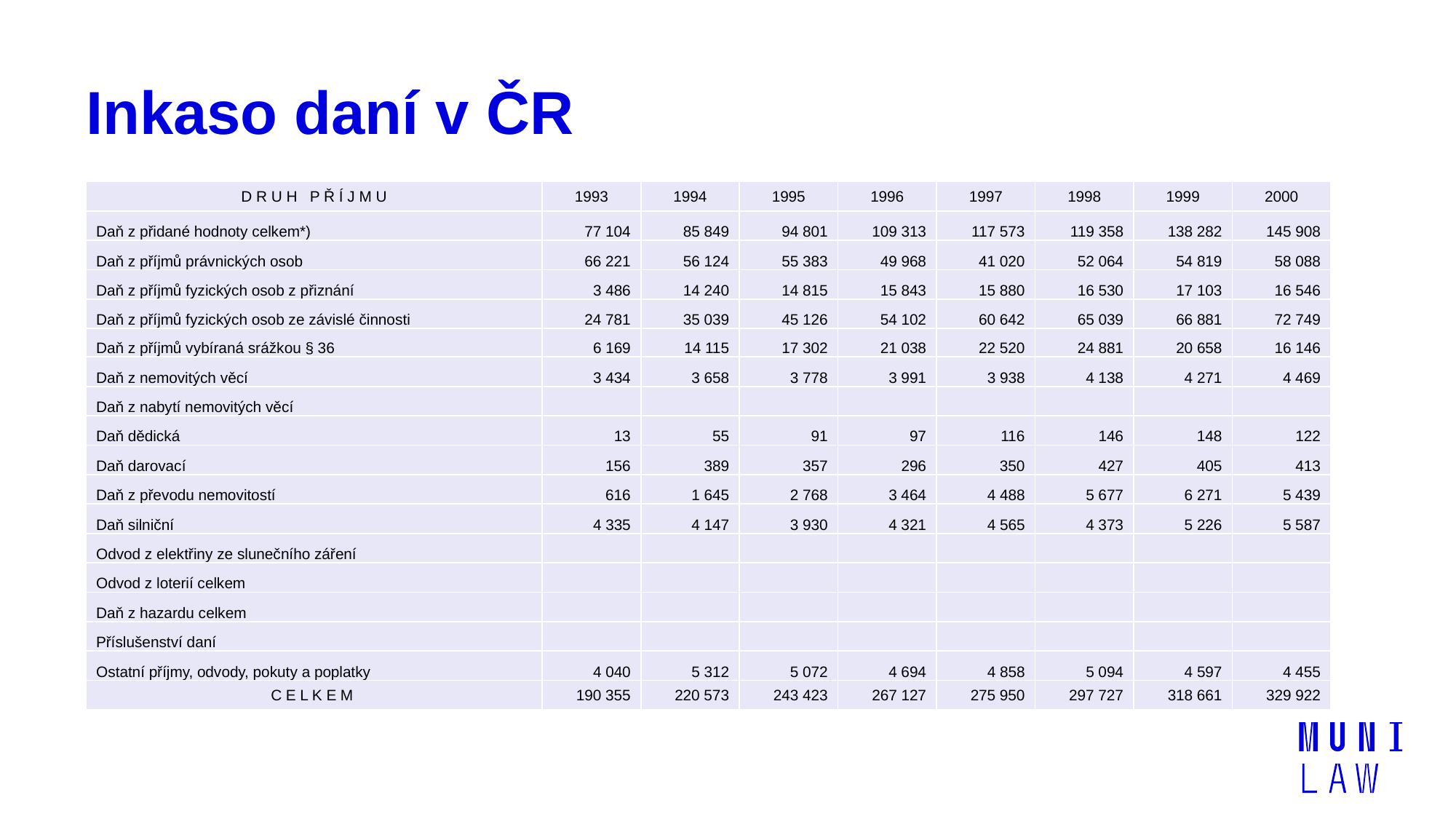

# Inkaso daní v ČR
| D R U H P Ř Í J M U | 1993 | 1994 | 1995 | 1996 | 1997 | 1998 | 1999 | 2000 |
| --- | --- | --- | --- | --- | --- | --- | --- | --- |
| Daň z přidané hodnoty celkem\*) | 77 104 | 85 849 | 94 801 | 109 313 | 117 573 | 119 358 | 138 282 | 145 908 |
| Daň z příjmů právnických osob | 66 221 | 56 124 | 55 383 | 49 968 | 41 020 | 52 064 | 54 819 | 58 088 |
| Daň z příjmů fyzických osob z přiznání | 3 486 | 14 240 | 14 815 | 15 843 | 15 880 | 16 530 | 17 103 | 16 546 |
| Daň z příjmů fyzických osob ze závislé činnosti | 24 781 | 35 039 | 45 126 | 54 102 | 60 642 | 65 039 | 66 881 | 72 749 |
| Daň z příjmů vybíraná srážkou § 36 | 6 169 | 14 115 | 17 302 | 21 038 | 22 520 | 24 881 | 20 658 | 16 146 |
| Daň z nemovitých věcí | 3 434 | 3 658 | 3 778 | 3 991 | 3 938 | 4 138 | 4 271 | 4 469 |
| Daň z nabytí nemovitých věcí |  |  |  |  |  |  |  |  |
| Daň dědická | 13 | 55 | 91 | 97 | 116 | 146 | 148 | 122 |
| Daň darovací | 156 | 389 | 357 | 296 | 350 | 427 | 405 | 413 |
| Daň z převodu nemovitostí | 616 | 1 645 | 2 768 | 3 464 | 4 488 | 5 677 | 6 271 | 5 439 |
| Daň silniční | 4 335 | 4 147 | 3 930 | 4 321 | 4 565 | 4 373 | 5 226 | 5 587 |
| Odvod z elektřiny ze slunečního záření |  |  |  |  |  |  |  |  |
| Odvod z loterií celkem |  |  |  |  |  |  |  |  |
| Daň z hazardu celkem |  |  |  |  |  |  |  |  |
| Příslušenství daní |  |  |  |  |  |  |  |  |
| Ostatní příjmy, odvody, pokuty a poplatky | 4 040 | 5 312 | 5 072 | 4 694 | 4 858 | 5 094 | 4 597 | 4 455 |
| C E L K E M | 190 355 | 220 573 | 243 423 | 267 127 | 275 950 | 297 727 | 318 661 | 329 922 |